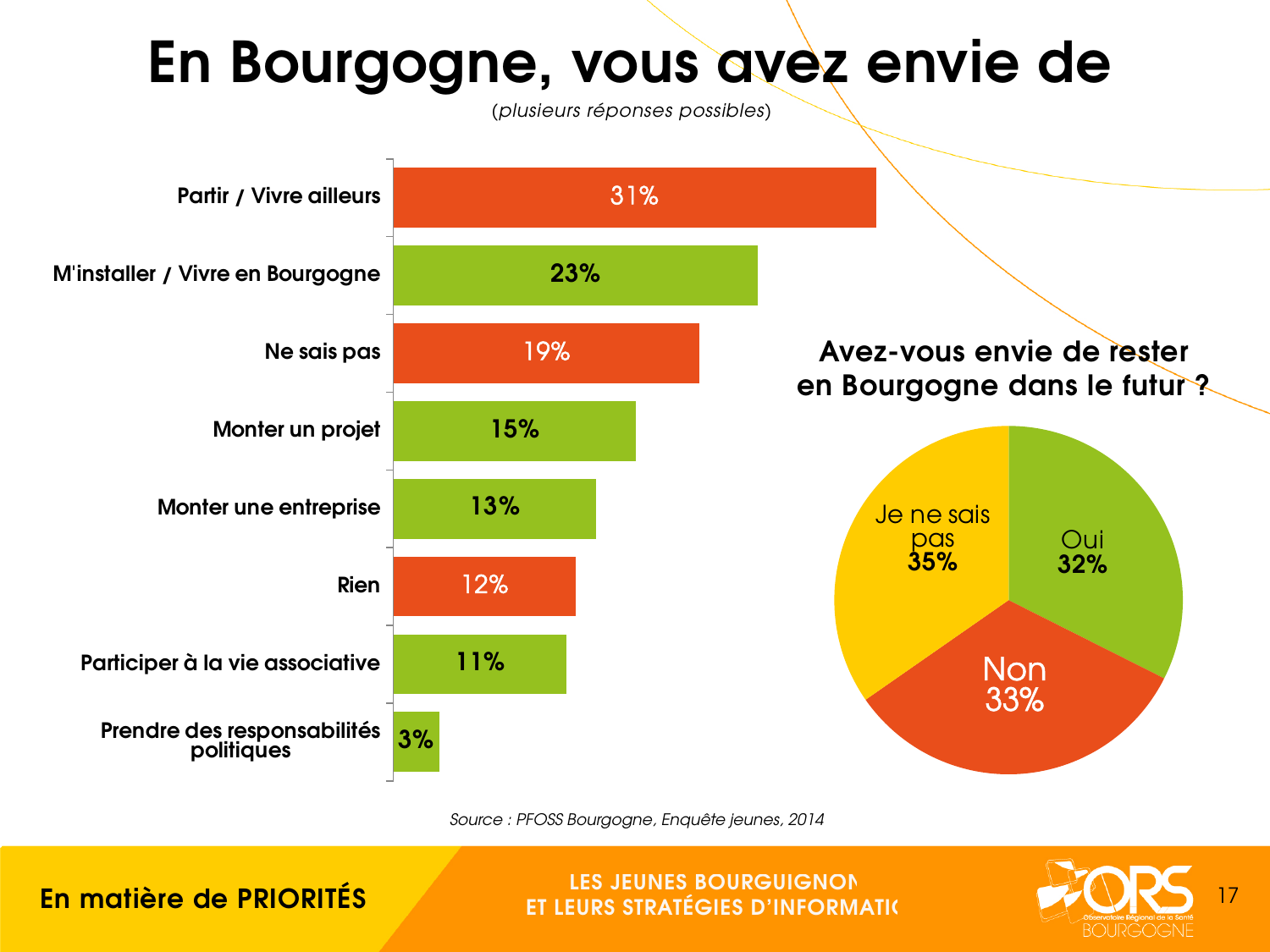

En Bourgogne, vous avez envie de
(plusieurs réponses possibles)

### Chart

| Category |  |
|---|---|
| Prendre des responsabilités politiques | 0.029245435449991992 |
| Participer à la vie associative | 0.10954920019389239 |
| Rien | 0.11552754887704 |
| Monter une entreprise | 0.1286152851833899 |
| Monter un projet | 0.1538212958474733 |
| Ne sais pas | 0.19405396671513978 |
| M'installer / Vivre en Bourgogne | 0.23089352076264338 |
| Partir / Vivre ailleurs | 0.305865244789144 |
Avez-vous envie de rester
en Bourgogne dans le futur ?

### Chart

| Category |  |
|---|---|
| Oui | 0.3242309590393158 |
| Non | 0.32883697976641313 |
| Je n'en sais rien | 0.34693206119427905 |
Source : PFOSS Bourgogne, Enquête jeunes, 2014
LES JEUNES BOURGUIGNONS
ET LEURS STRATÉGIES D’INFORMATION
En matière de PRIORITÉS
17